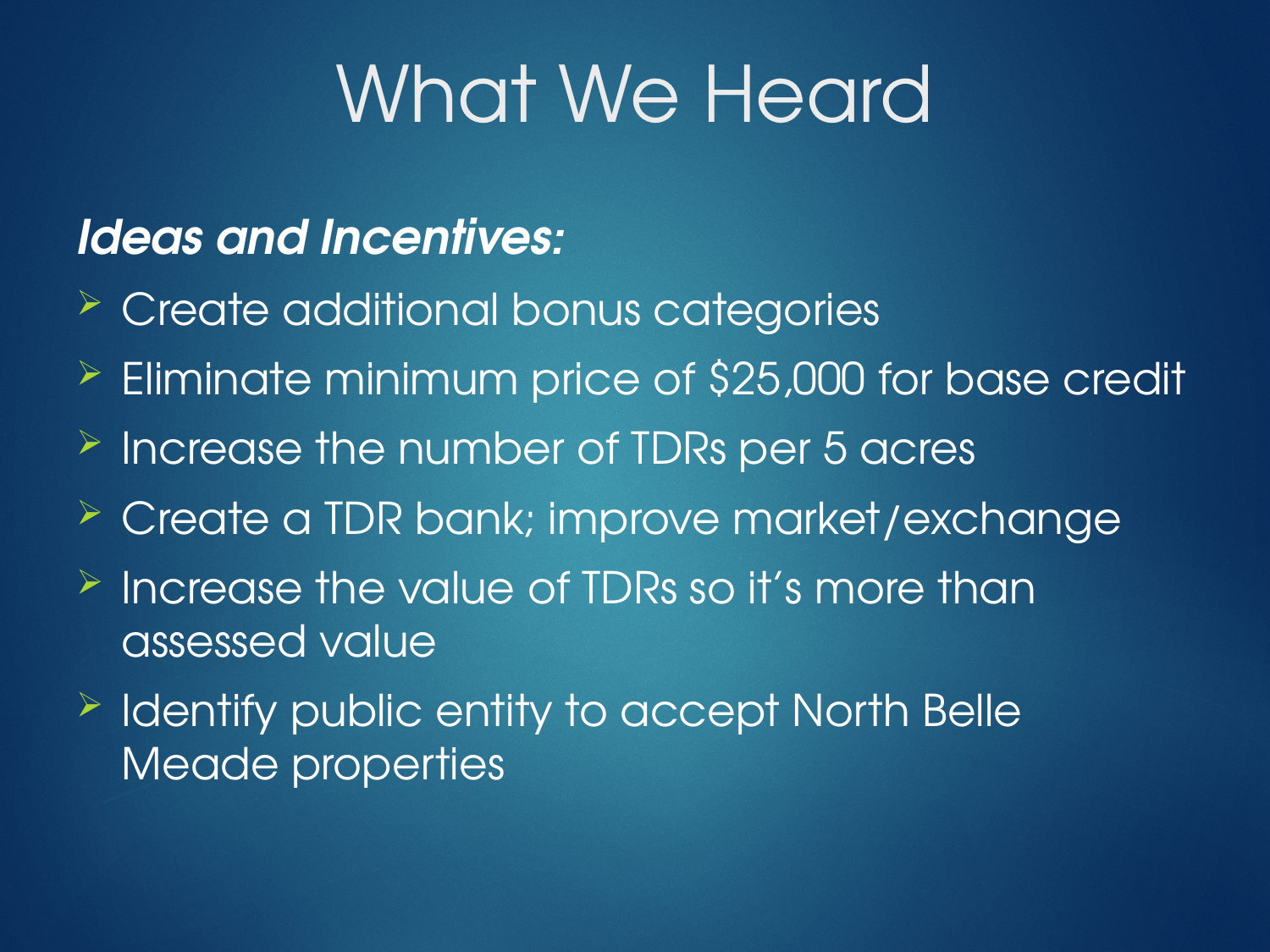

# What We Heard
Ideas and Incentives:
Create additional bonus categories
Eliminate minimum price of $25,000 for base credit
Increase the number of TDRs per 5 acres
Create a TDR bank; improve market/exchange
Increase the value of TDRs so it’s more than assessed value
Identify public entity to accept North Belle Meade properties